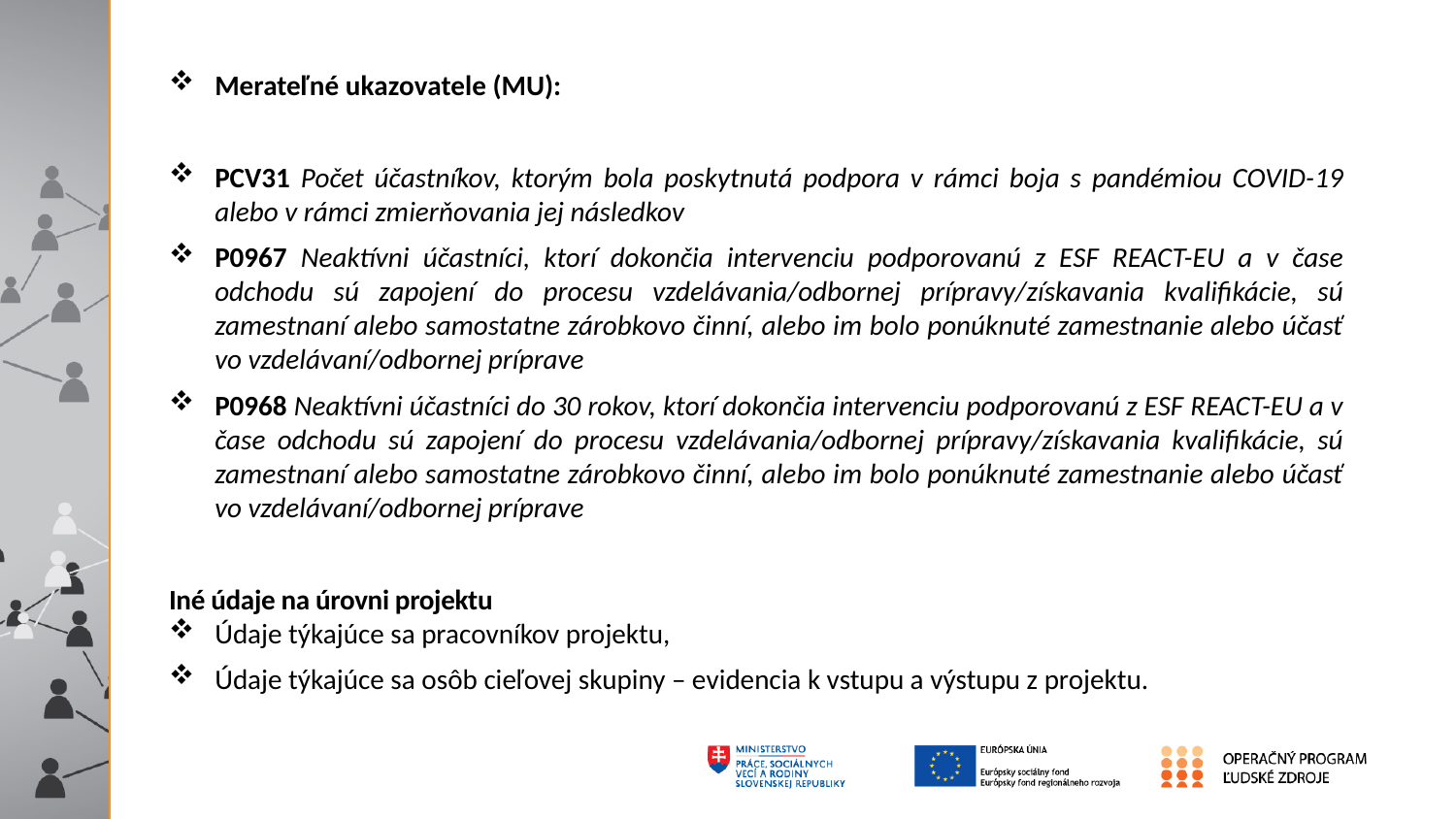

Merateľné ukazovatele (MU):

PCV31 Počet účastníkov, ktorým bola poskytnutá podpora v rámci boja s pandémiou COVID-19 alebo v rámci zmierňovania jej následkov
P0967 Neaktívni účastníci, ktorí dokončia intervenciu podporovanú z ESF REACT-EU a v čase odchodu sú zapojení do procesu vzdelávania/odbornej prípravy/získavania kvalifikácie, sú zamestnaní alebo samostatne zárobkovo činní, alebo im bolo ponúknuté zamestnanie alebo účasť vo vzdelávaní/odbornej príprave
P0968 Neaktívni účastníci do 30 rokov, ktorí dokončia intervenciu podporovanú z ESF REACT-EU a v čase odchodu sú zapojení do procesu vzdelávania/odbornej prípravy/získavania kvalifikácie, sú zamestnaní alebo samostatne zárobkovo činní, alebo im bolo ponúknuté zamestnanie alebo účasť vo vzdelávaní/odbornej príprave

Iné údaje na úrovni projektu
Údaje týkajúce sa pracovníkov projektu,
Údaje týkajúce sa osôb cieľovej skupiny – evidencia k vstupu a výstupu z projektu.